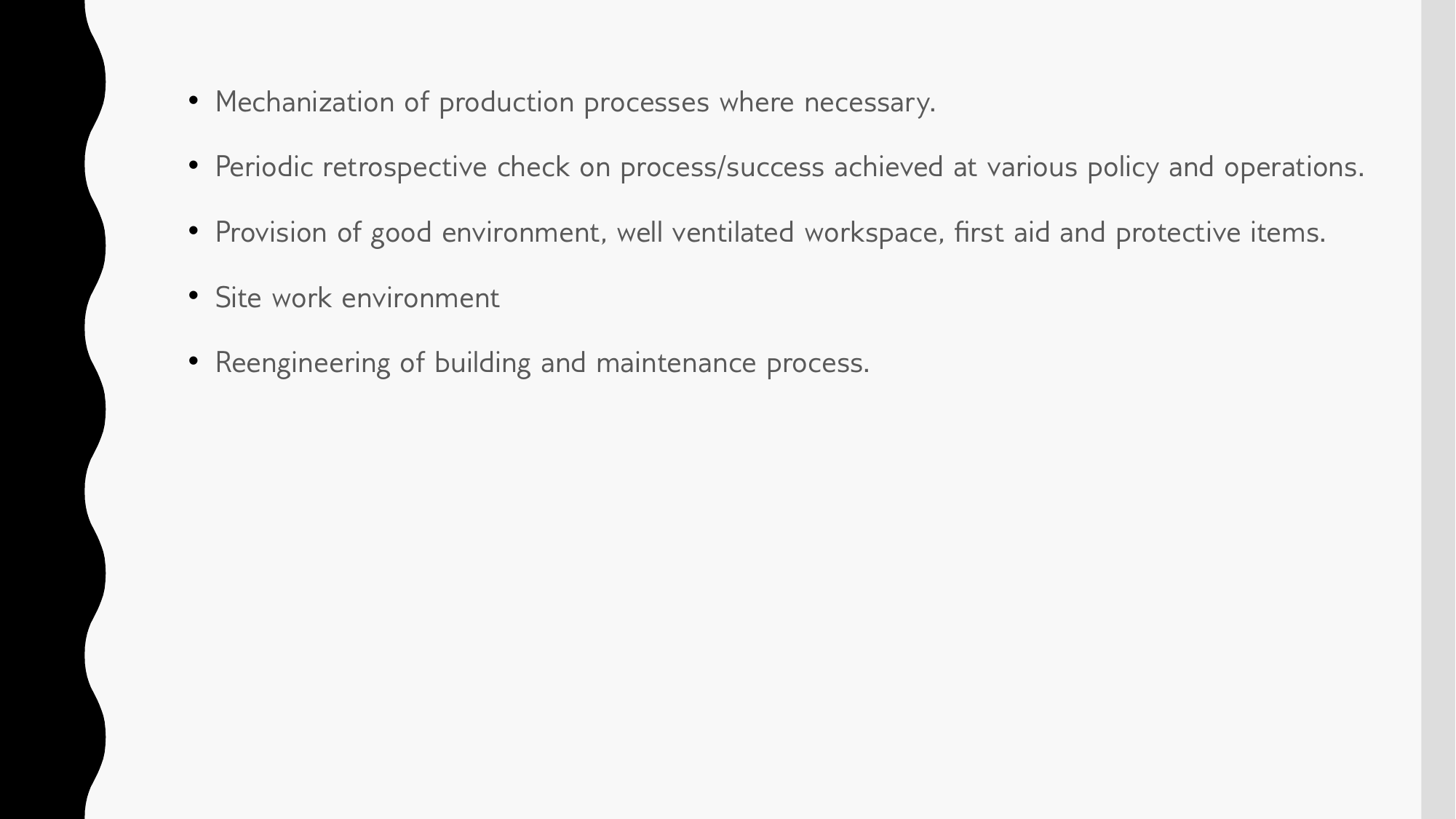

Mechanization of production processes where necessary.
Periodic retrospective check on process/success achieved at various policy and operations.
Provision of good environment, well ventilated workspace, first aid and protective items.
Site work environment
Reengineering of building and maintenance process.